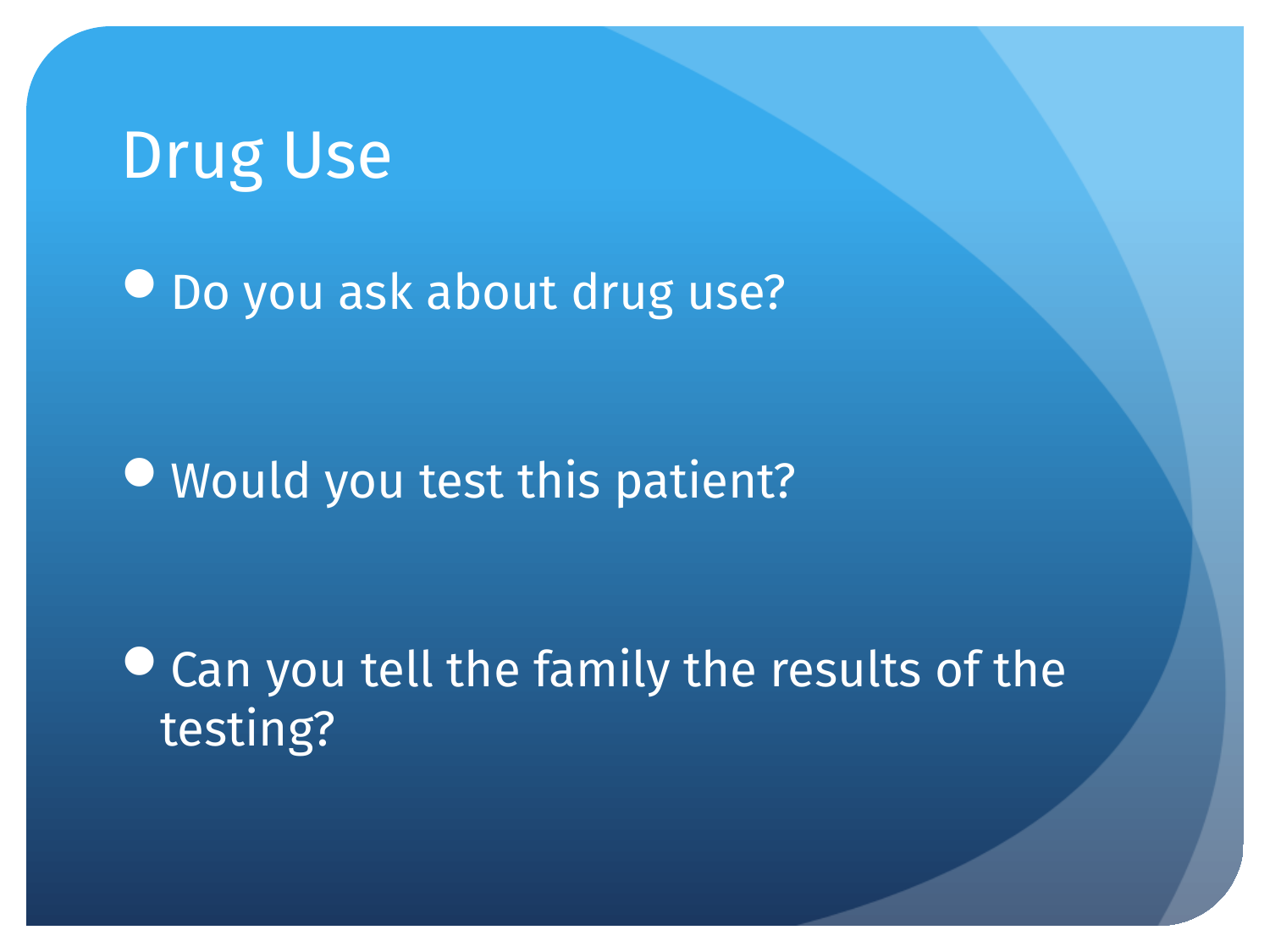

# Drug Use
Do you ask about drug use?

Would you test this patient?

Can you tell the family the results of the testing?